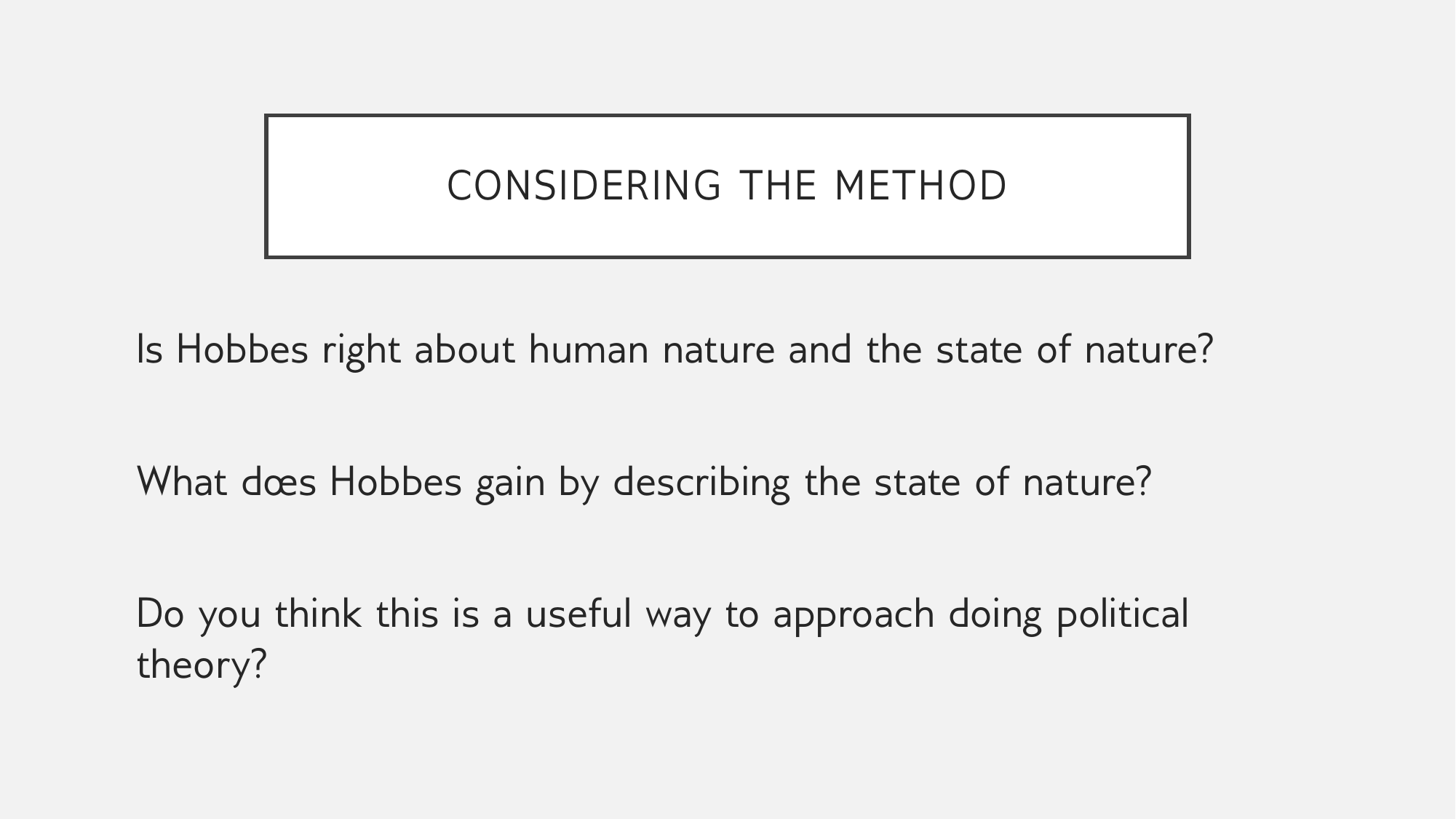

# Considering the method
Is Hobbes right about human nature and the state of nature?

What does Hobbes gain by describing the state of nature?

Do you think this is a useful way to approach doing political theory?